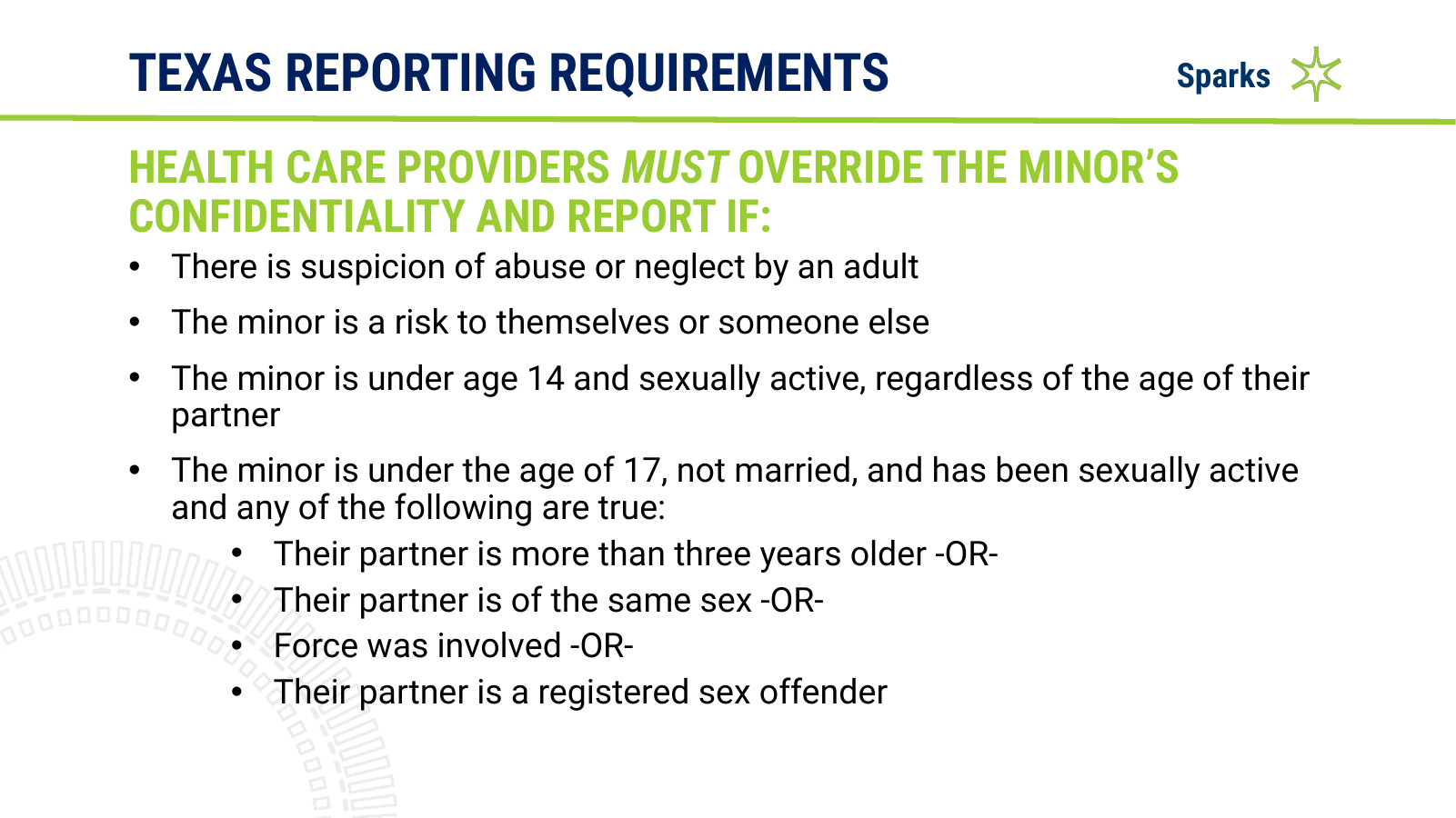

# Texas reporting requirements
HEALTH CARE PROVIDERS MUST OVERRIDE THE MINOR’S CONFIDENTIALITY AND REPORT IF:
There is suspicion of abuse or neglect by an adult
The minor is a risk to themselves or someone else
The minor is under age 14 and sexually active, regardless of the age of their partner
The minor is under the age of 17, not married, and has been sexually active and any of the following are true:
Their partner is more than three years older -OR-
Their partner is of the same sex -OR-
Force was involved -OR-
Their partner is a registered sex offender